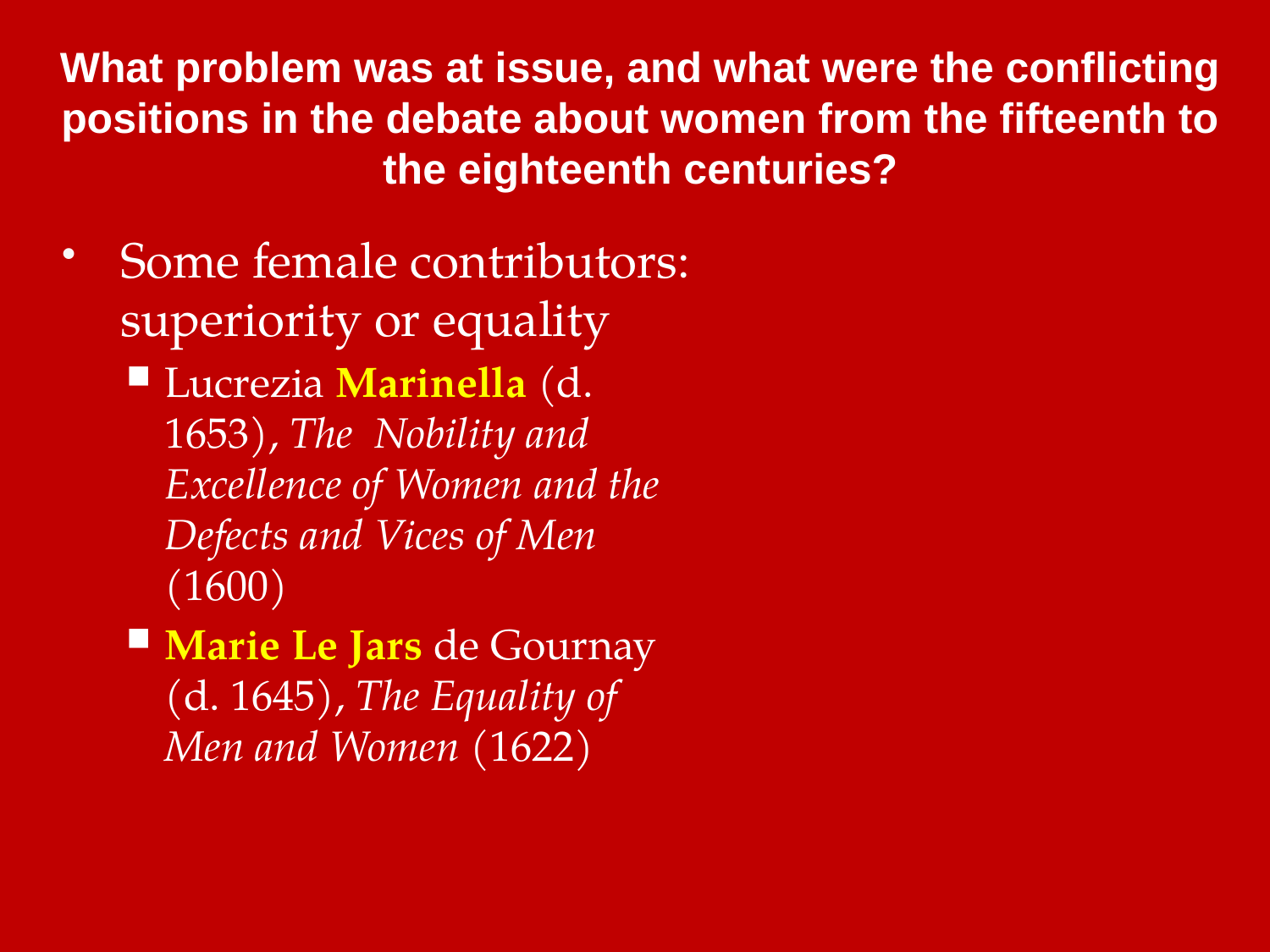

# What problem was at issue, and what were the conflicting positions in the debate about women from the fifteenth to the eighteenth centuries?
Some female contributors: superiority or equality
Lucrezia Marinella (d. 1653), The  Nobility and Excellence of Women and the Defects and Vices of Men (1600)
Marie Le Jars de Gournay (d. 1645), The Equality of Men and Women (1622)